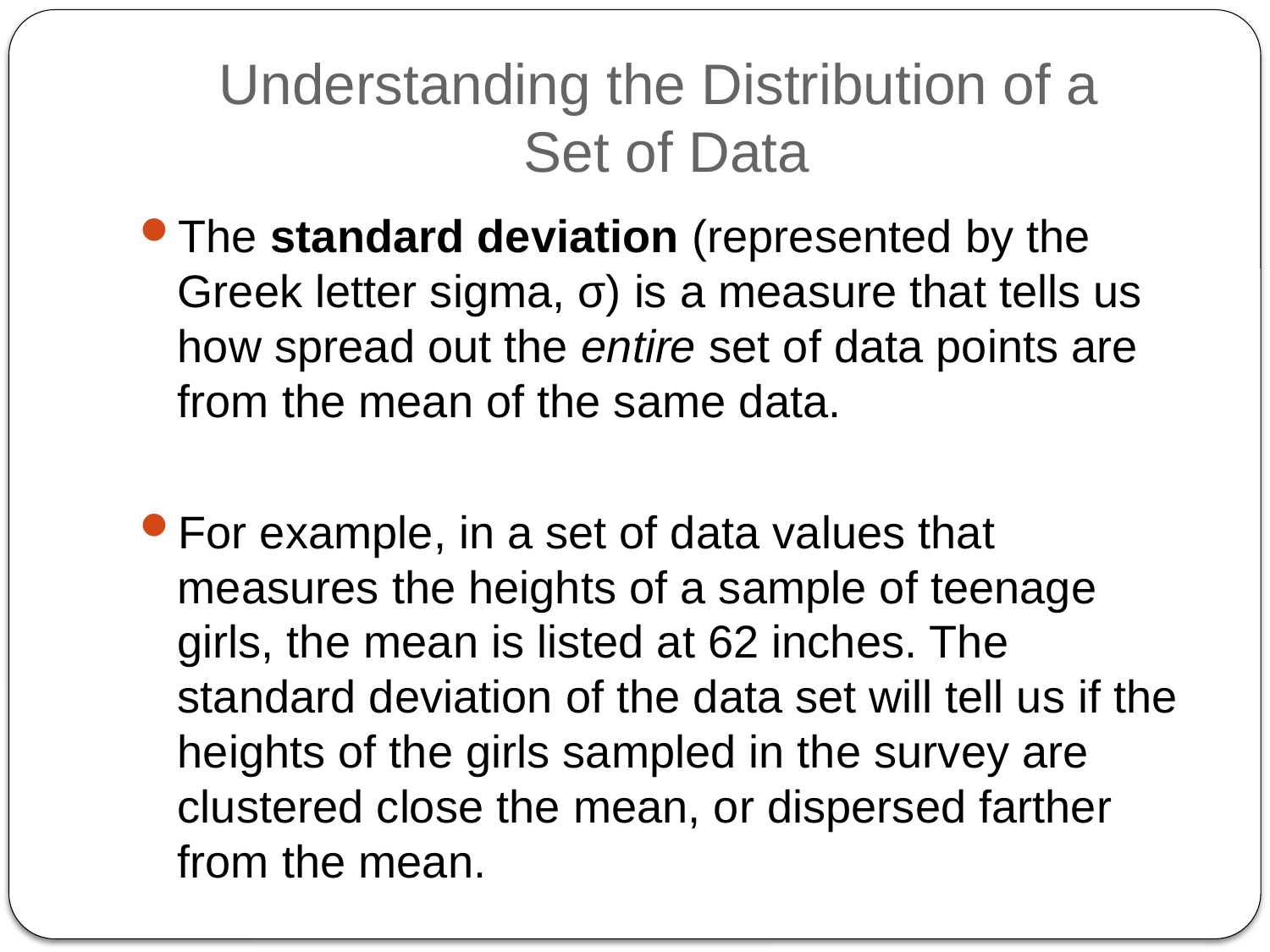

# Understanding the Distribution of a Set of Data
The standard deviation (represented by the Greek letter sigma, σ) is a measure that tells us how spread out the entire set of data points are from the mean of the same data.

For example, in a set of data values that measures the heights of a sample of teenage girls, the mean is listed at 62 inches. The standard deviation of the data set will tell us if the heights of the girls sampled in the survey are clustered close the mean, or dispersed farther from the mean.